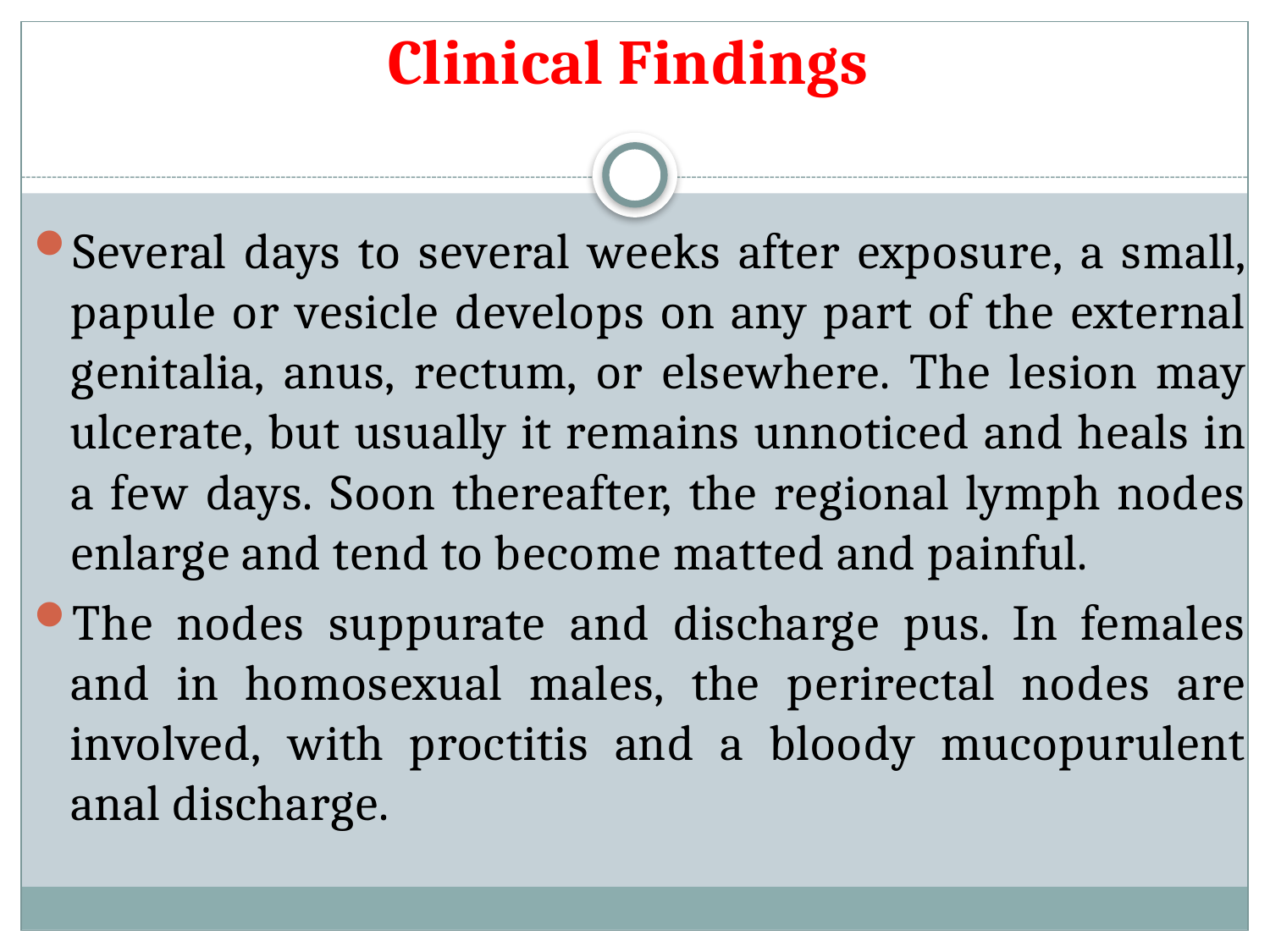

# Clinical Findings
Several days to several weeks after exposure, a small, papule or vesicle develops on any part of the external genitalia, anus, rectum, or elsewhere. The lesion may ulcerate, but usually it remains unnoticed and heals in a few days. Soon thereafter, the regional lymph nodes enlarge and tend to become matted and painful.
The nodes suppurate and discharge pus. In females and in homosexual males, the perirectal nodes are involved, with proctitis and a bloody mucopurulent anal discharge.